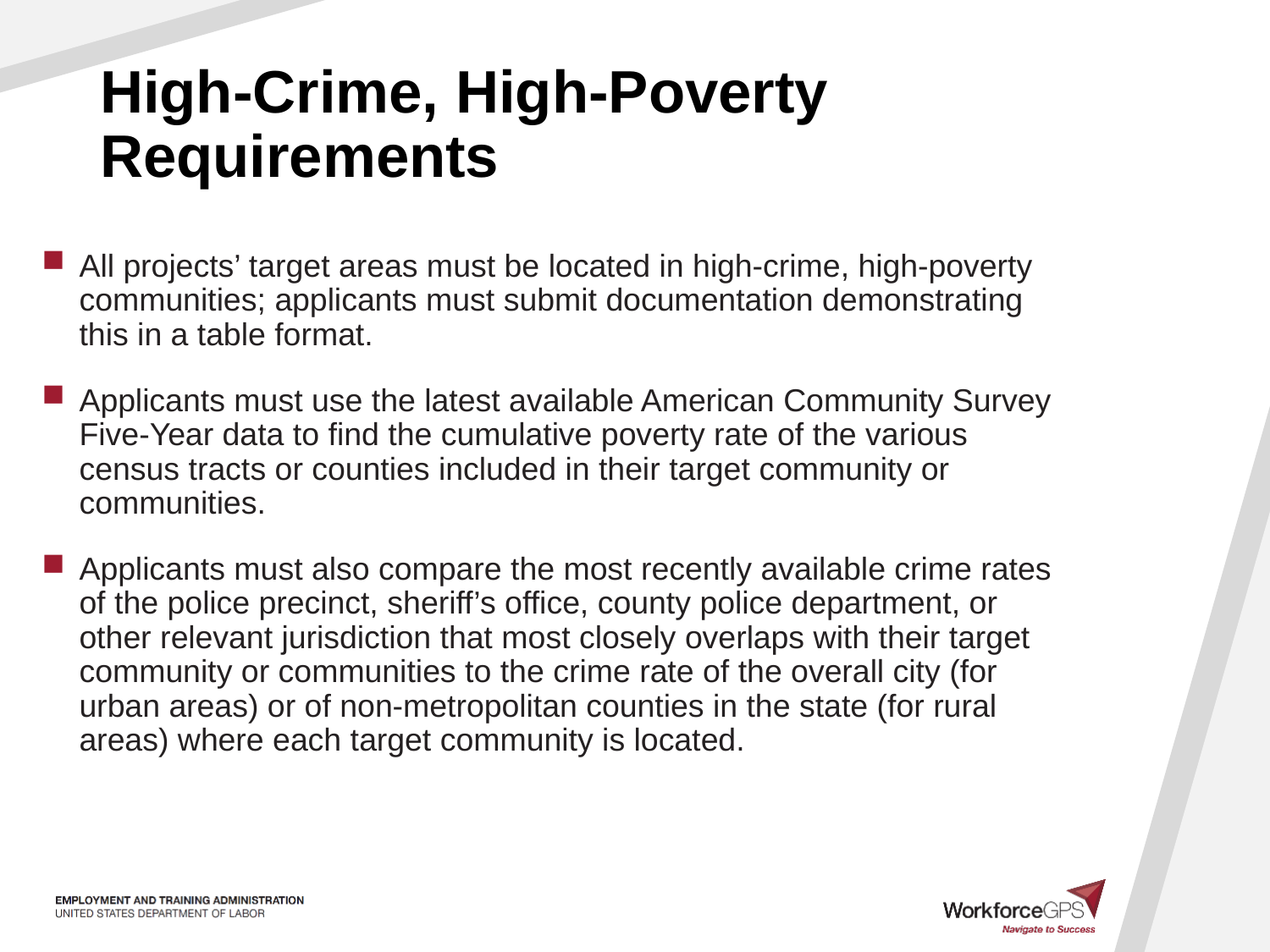

# High-Crime, High-Poverty Requirements
All projects’ target areas must be located in high-crime, high-poverty communities; applicants must submit documentation demonstrating this in a table format.
Applicants must use the latest available American Community Survey Five-Year data to find the cumulative poverty rate of the various census tracts or counties included in their target community or communities.
Applicants must also compare the most recently available crime rates of the police precinct, sheriff’s office, county police department, or other relevant jurisdiction that most closely overlaps with their target community or communities to the crime rate of the overall city (for urban areas) or of non-metropolitan counties in the state (for rural areas) where each target community is located.